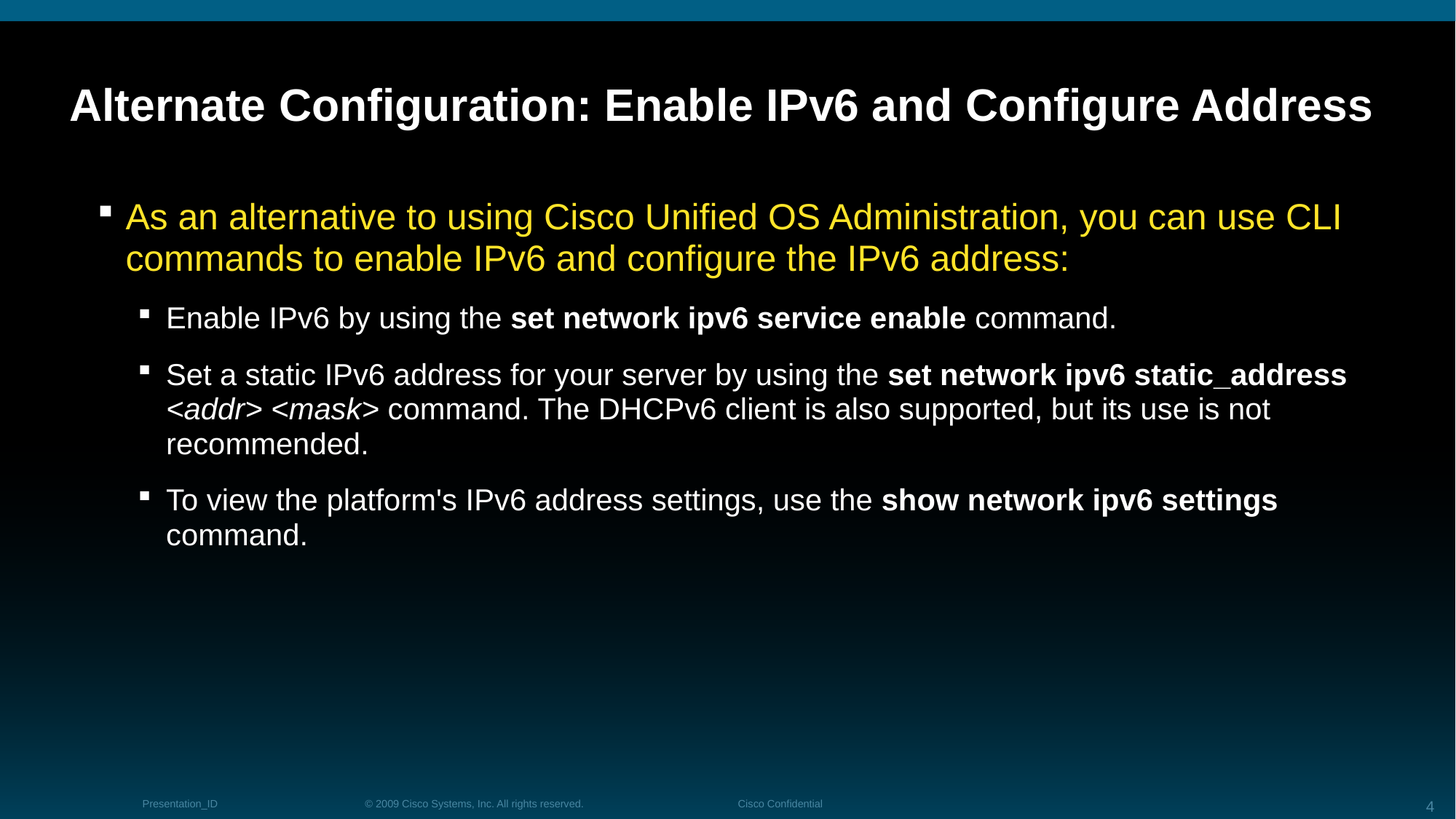

# Alternate Configuration: Enable IPv6 and Configure Address
As an alternative to using Cisco Unified OS Administration, you can use CLI commands to enable IPv6 and configure the IPv6 address:
Enable IPv6 by using the set network ipv6 service enable command.
Set a static IPv6 address for your server by using the set network ipv6 static_address <addr> <mask> command. The DHCPv6 client is also supported, but its use is not recommended.
To view the platform's IPv6 address settings, use the show network ipv6 settings command.